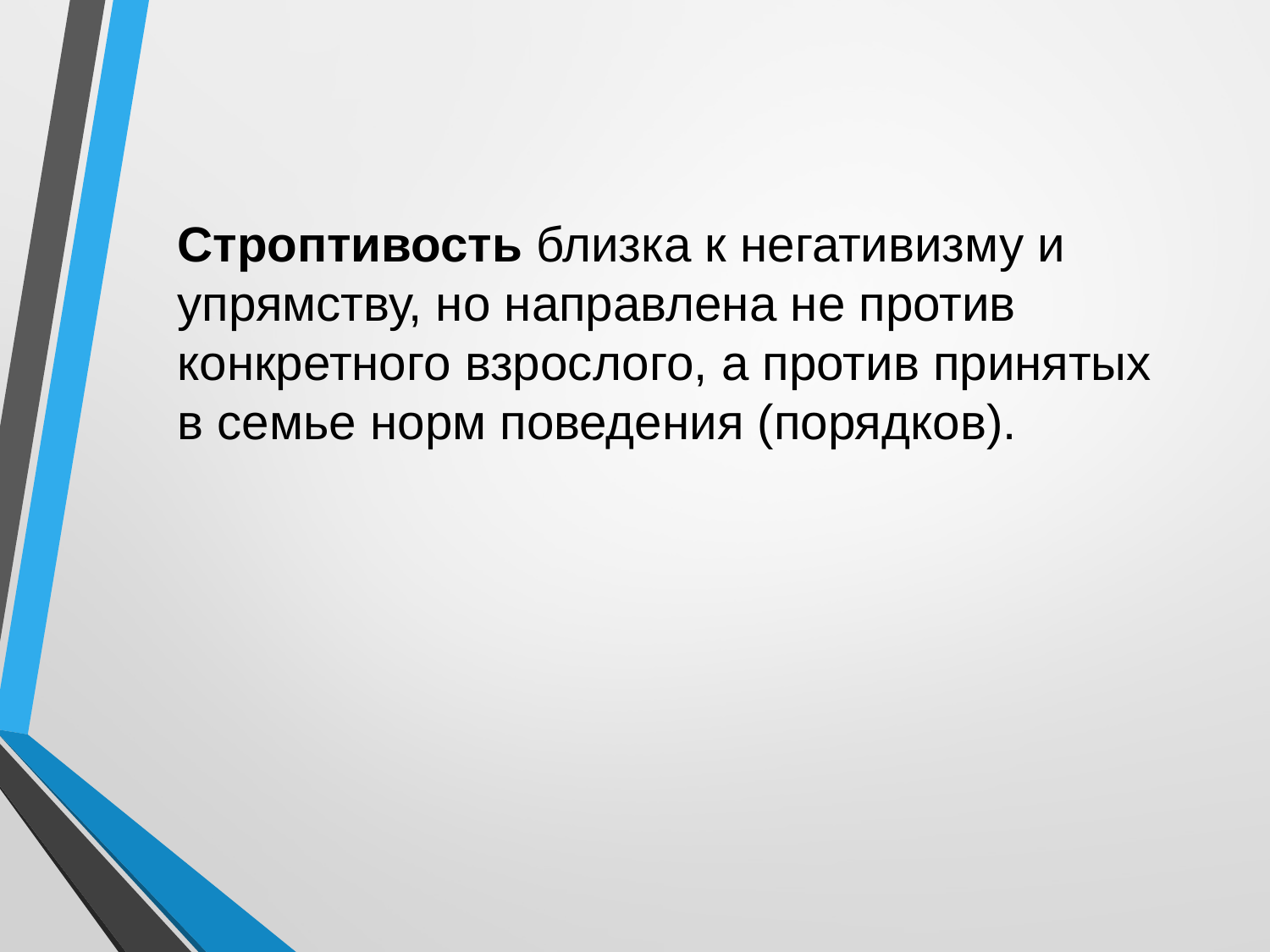

Строптивость близка к негативизму и упрямству, но направлена не против конкретного взрослого, а против принятых в семье норм поведения (порядков).